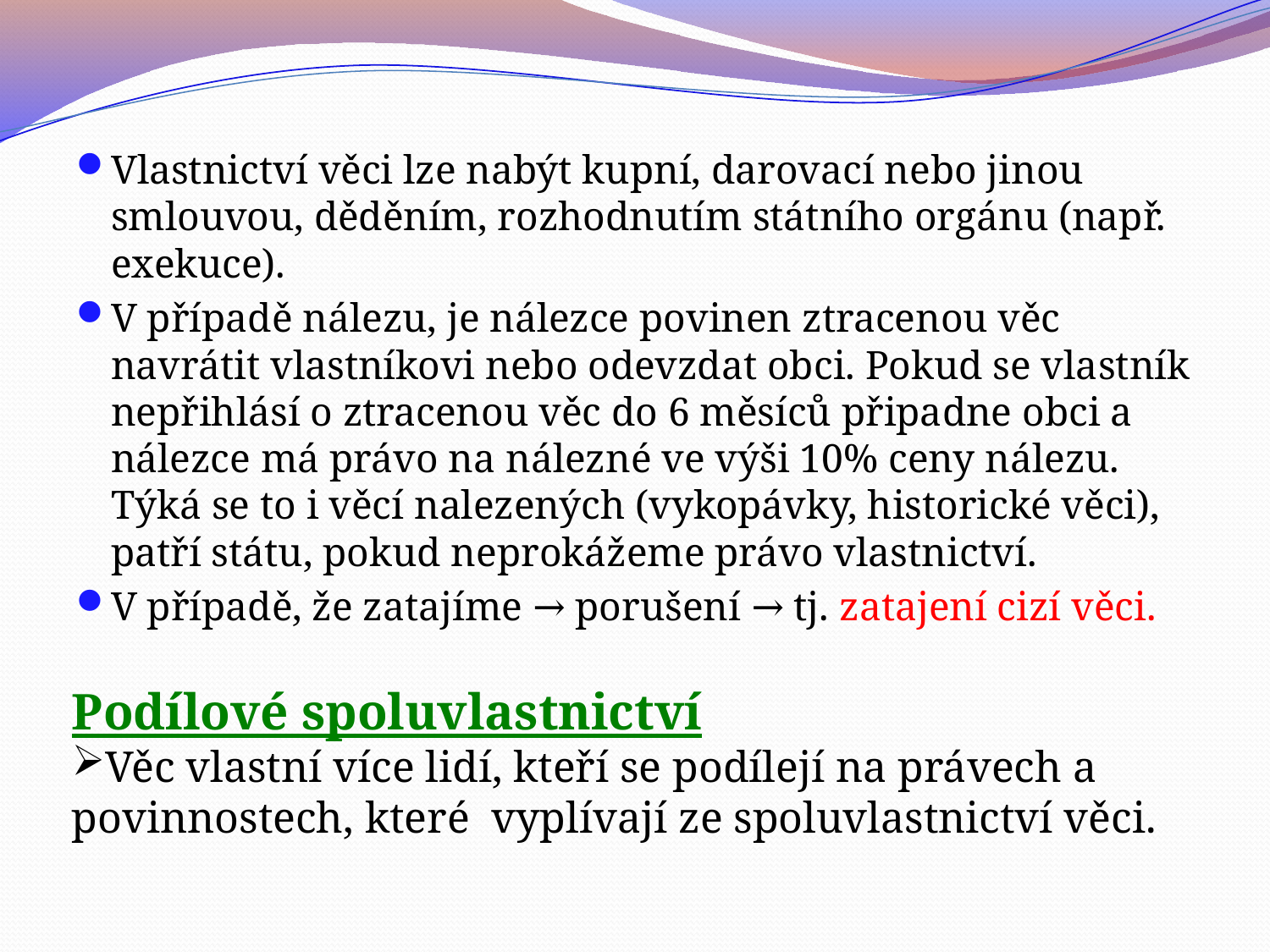

Vlastnictví věci lze nabýt kupní, darovací nebo jinou smlouvou, děděním, rozhodnutím státního orgánu (např. exekuce).
V případě nálezu, je nálezce povinen ztracenou věc navrátit vlastníkovi nebo odevzdat obci. Pokud se vlastník nepřihlásí o ztracenou věc do 6 měsíců připadne obci a nálezce má právo na nálezné ve výši 10% ceny nálezu. Týká se to i věcí nalezených (vykopávky, historické věci), patří státu, pokud neprokážeme právo vlastnictví.
V případě, že zatajíme → porušení → tj. zatajení cizí věci.

Podílové spoluvlastnictví
Věc vlastní více lidí, kteří se podílejí na právech a povinnostech, které  vyplívají ze spoluvlastnictví věci.